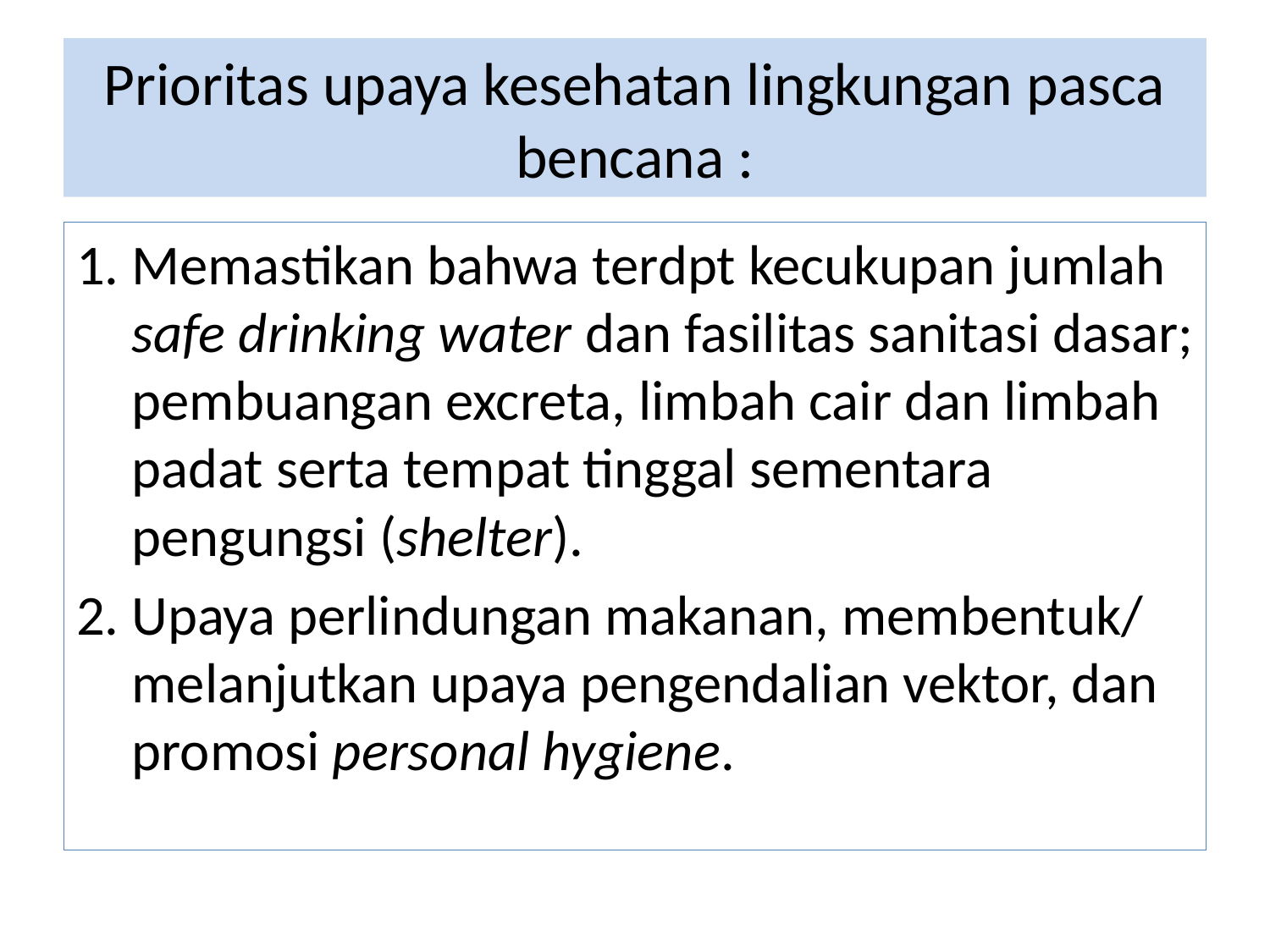

# Prioritas upaya kesehatan lingkungan pasca bencana :
Memastikan bahwa terdpt kecukupan jumlah safe drinking water dan fasilitas sanitasi dasar; pembuangan excreta, limbah cair dan limbah padat serta tempat tinggal sementara pengungsi (shelter).
Upaya perlindungan makanan, membentuk/ melanjutkan upaya pengendalian vektor, dan promosi personal hygiene.